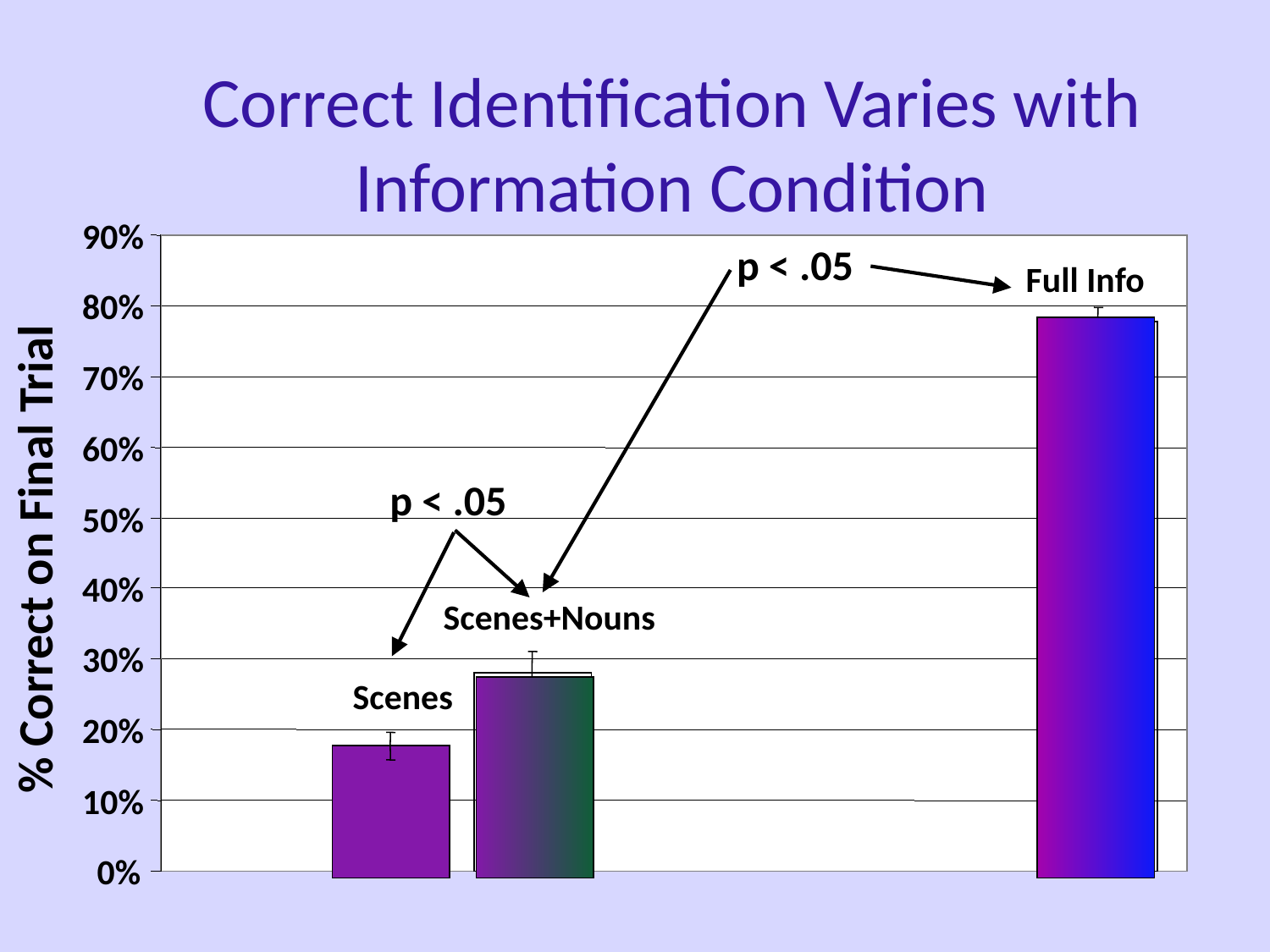

Correct Identification Varies with Information Condition
90%

p < .05
Full Info

80%

70%

60%

p < .05
50%

% Correct on Final Trial

40%

Scenes+Nouns
30%

Scenes

20%

10%

0%